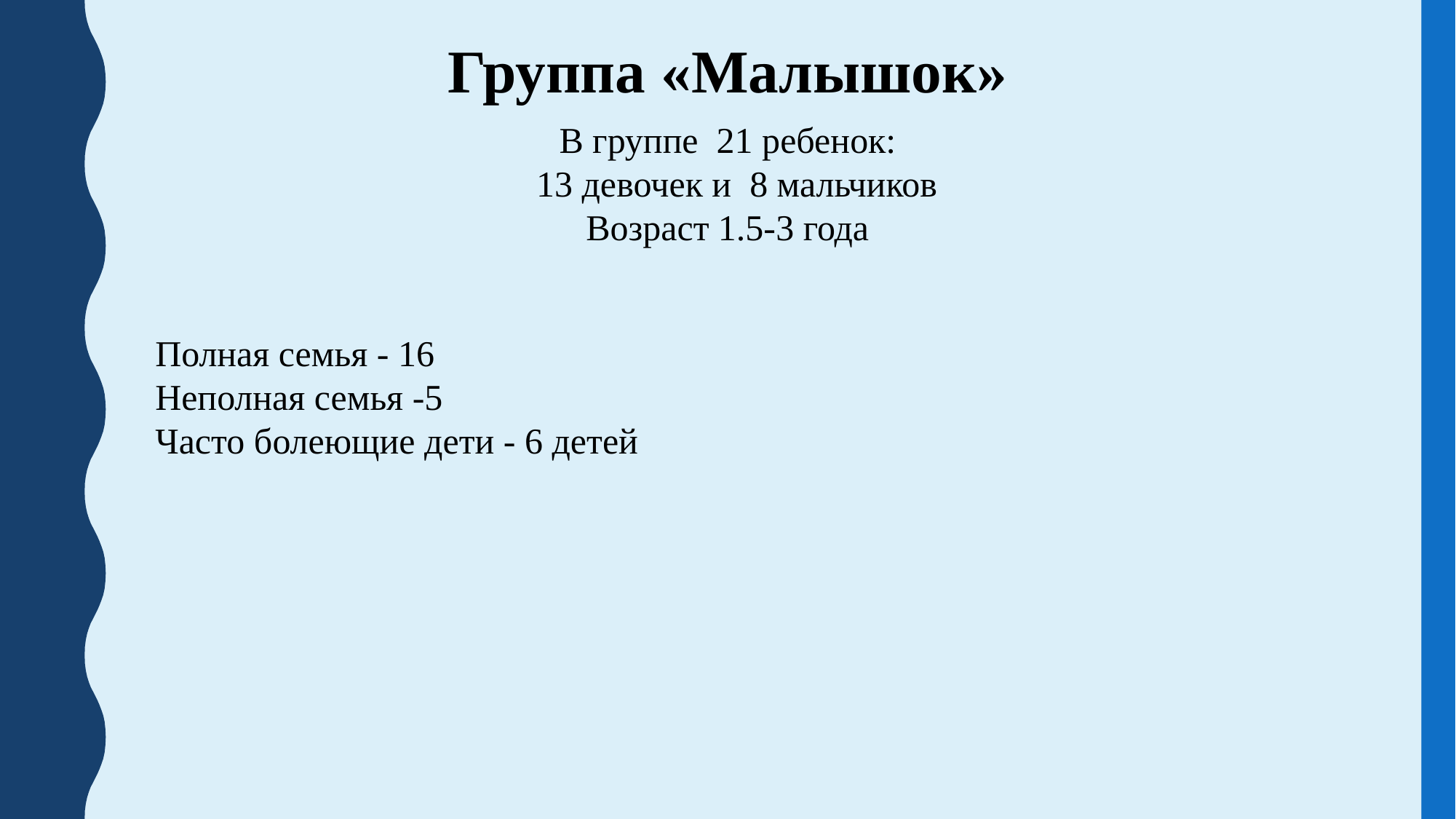

Группа «Малышок»
В группе  21 ребенок:
  13 девочек и  8 мальчиков
Возраст 1.5-3 года
Полная семья - 16
Неполная семья -5
Часто болеющие дети - 6 детей